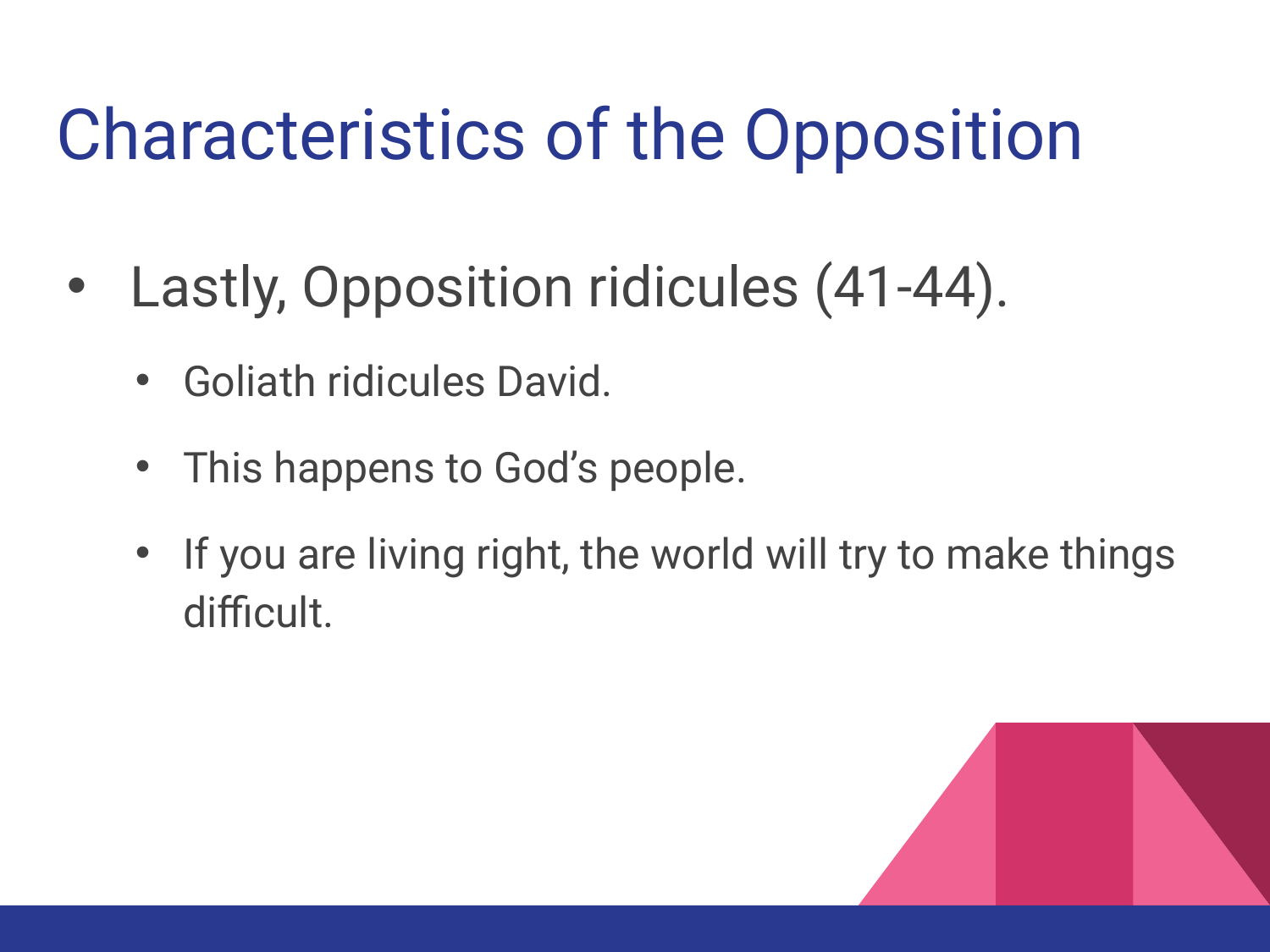

# Characteristics of the Opposition
Lastly, Opposition ridicules (41-44).
Goliath ridicules David.
This happens to God’s people.
If you are living right, the world will try to make things difficult.